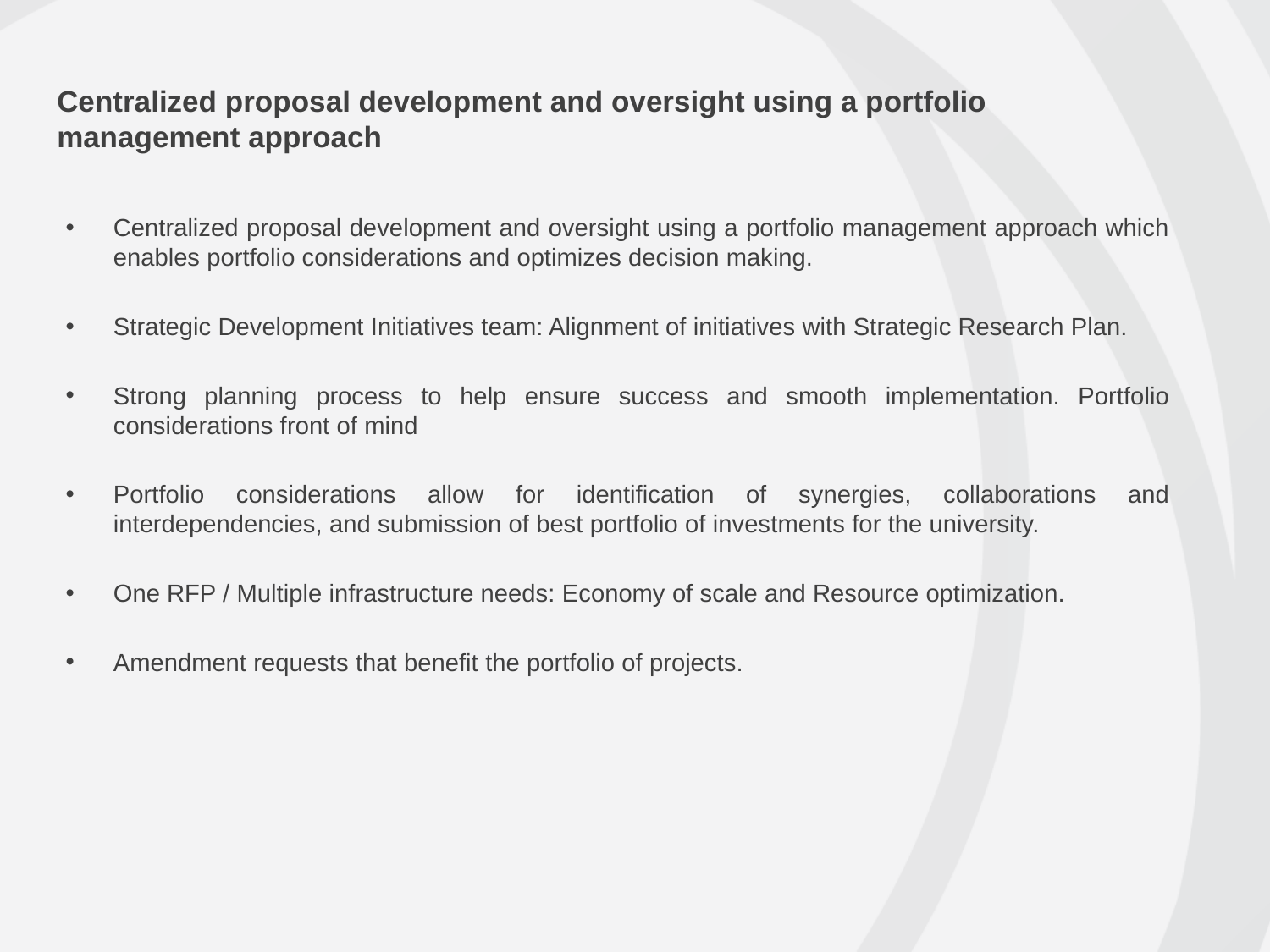

Centralized proposal development and oversight using a portfolio management approach
Centralized proposal development and oversight using a portfolio management approach which enables portfolio considerations and optimizes decision making.

Strategic Development Initiatives team: Alignment of initiatives with Strategic Research Plan.

Strong planning process to help ensure success and smooth implementation. Portfolio considerations front of mind

Portfolio considerations allow for identification of synergies, collaborations and interdependencies, and submission of best portfolio of investments for the university.

One RFP / Multiple infrastructure needs: Economy of scale and Resource optimization.

Amendment requests that benefit the portfolio of projects.